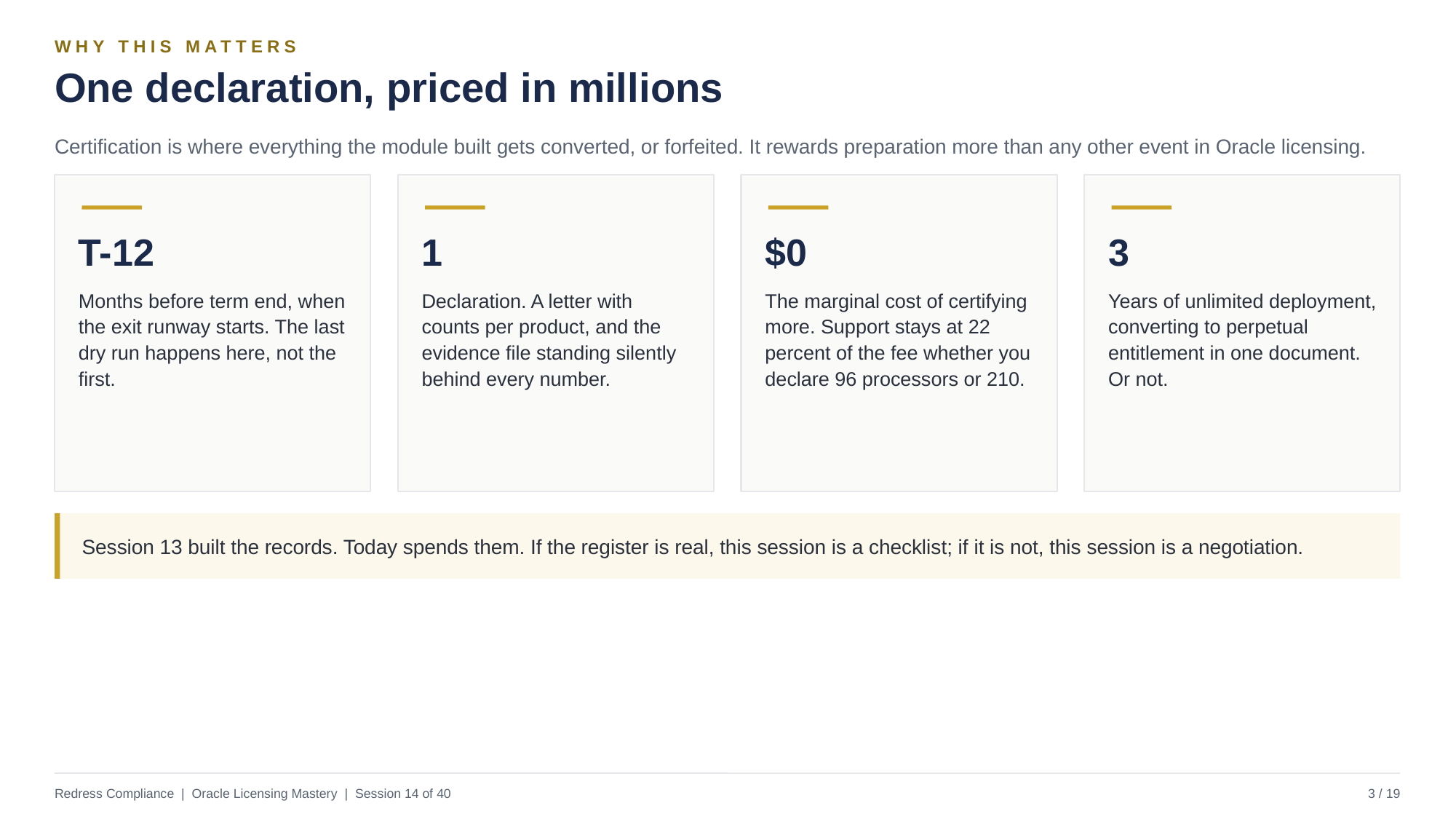

WHY THIS MATTERS
One declaration, priced in millions
Certification is where everything the module built gets converted, or forfeited. It rewards preparation more than any other event in Oracle licensing.

T-12
1
$0
3
Months before term end, when the exit runway starts. The last dry run happens here, not the first.
Declaration. A letter with counts per product, and the evidence file standing silently behind every number.
The marginal cost of certifying more. Support stays at 22 percent of the fee whether you declare 96 processors or 210.
Years of unlimited deployment, converting to perpetual entitlement in one document. Or not.

Session 13 built the records. Today spends them. If the register is real, this session is a checklist; if it is not, this session is a negotiation.

Redress Compliance  |  Oracle Licensing Mastery  |  Session 14 of 40
3 / 19